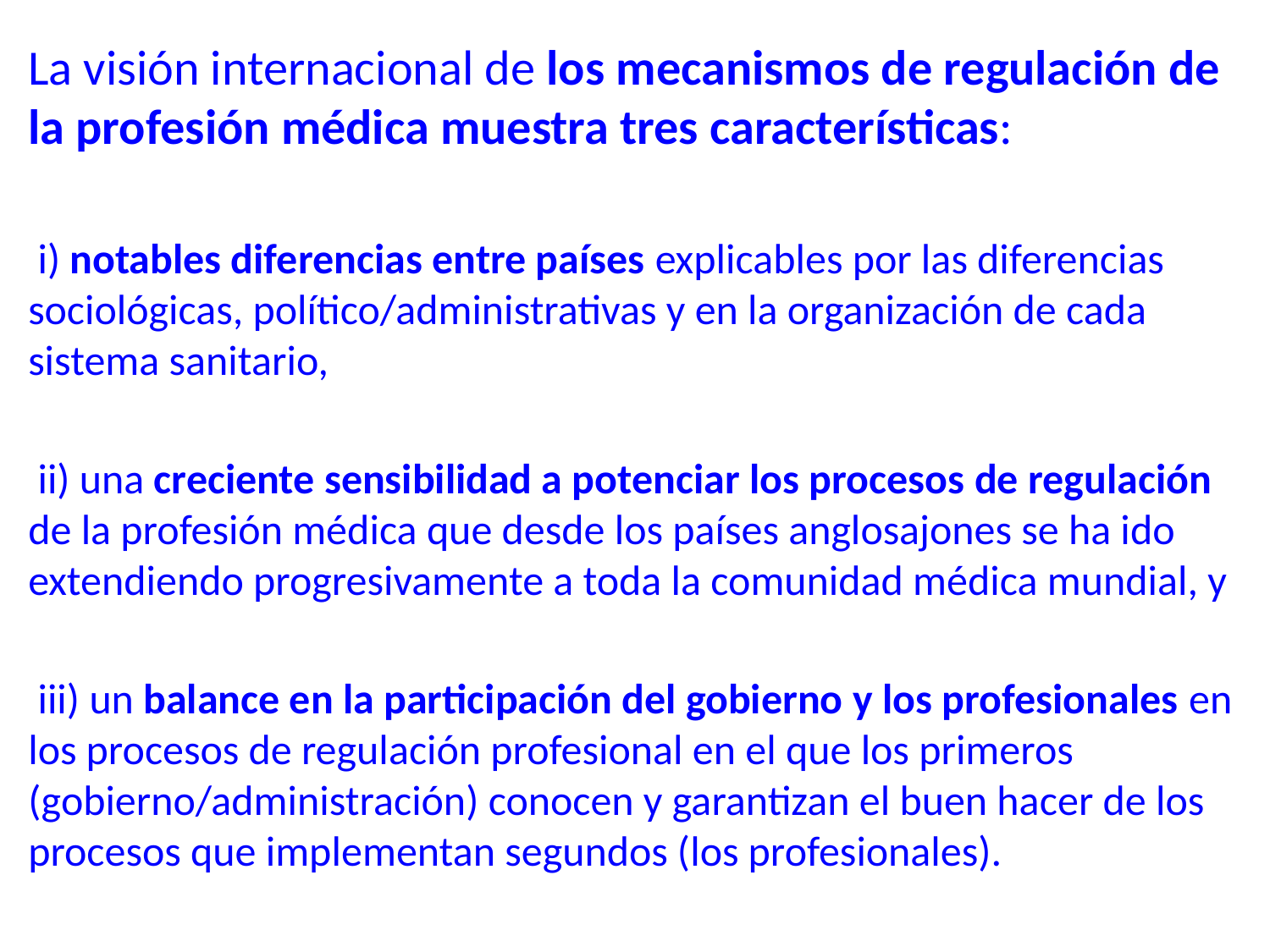

La visión internacional de los mecanismos de regulación de la profesión médica muestra tres características:

 i) notables diferencias entre países explicables por las diferencias sociológicas, político/administrativas y en la organización de cada sistema sanitario,

 ii) una creciente sensibilidad a potenciar los procesos de regulación de la profesión médica que desde los países anglosajones se ha ido extendiendo progresivamente a toda la comunidad médica mundial, y

 iii) un balance en la participación del gobierno y los profesionales en los procesos de regulación profesional en el que los primeros (gobierno/administración) conocen y garantizan el buen hacer de los procesos que implementan segundos (los profesionales).